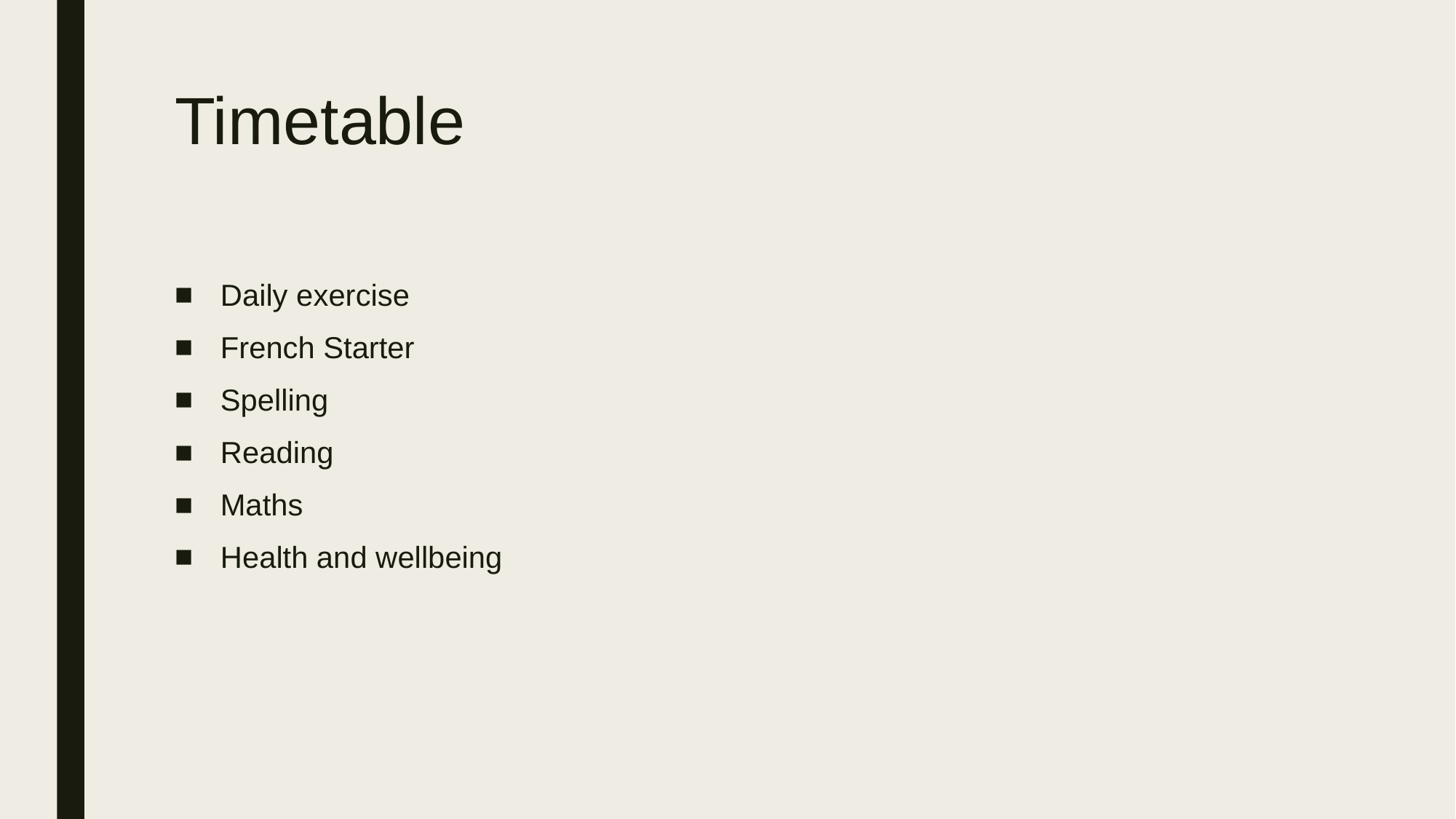

# Timetable
Daily exercise
French Starter
Spelling
Reading
Maths
Health and wellbeing